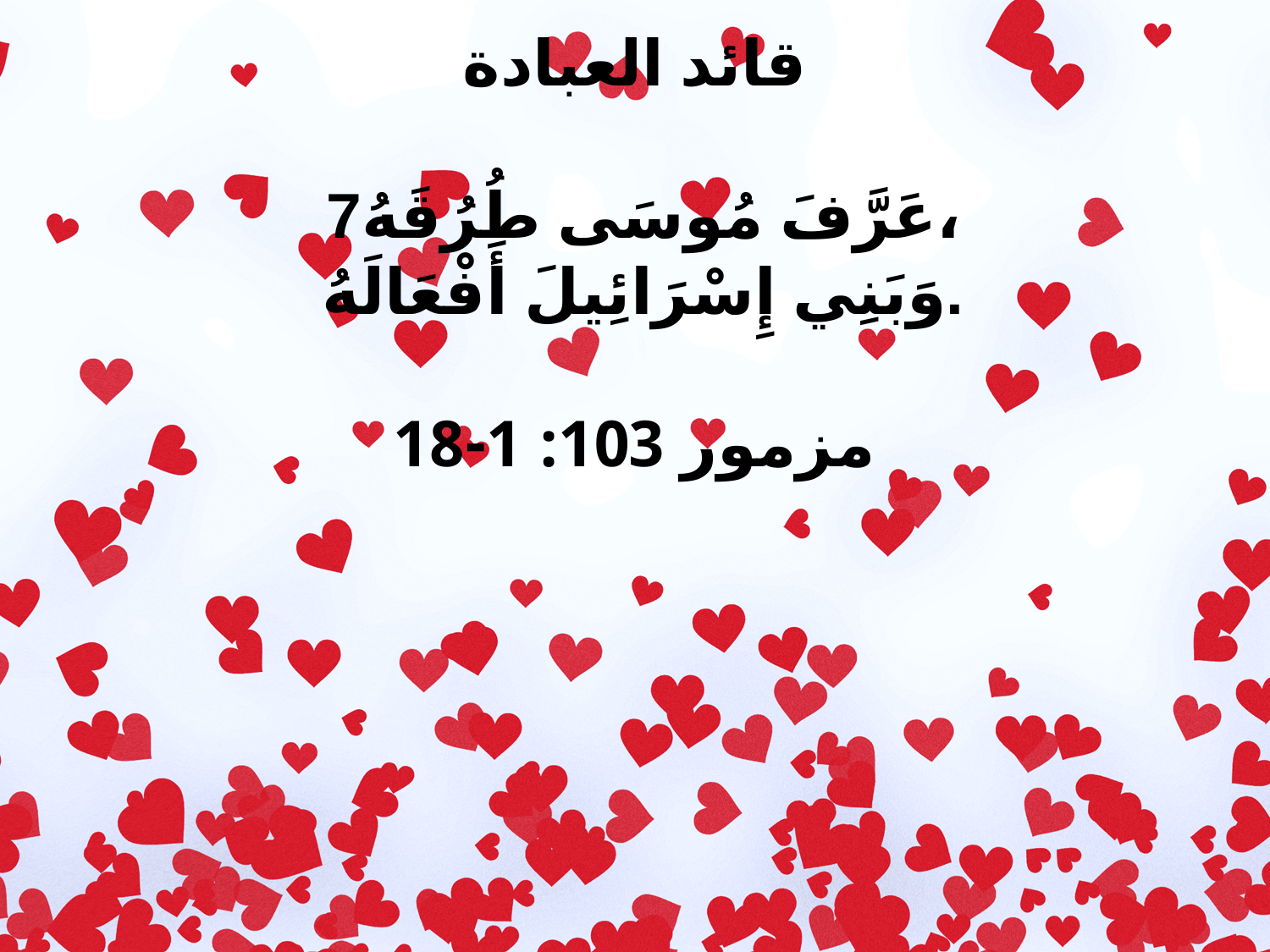

قائد العبادة

 7عَرَّفَ مُوسَى طُرُقَهُ،
 وَبَنِي إِسْرَائِيلَ أَفْعَالَهُ.

مزمور 103: 1-18